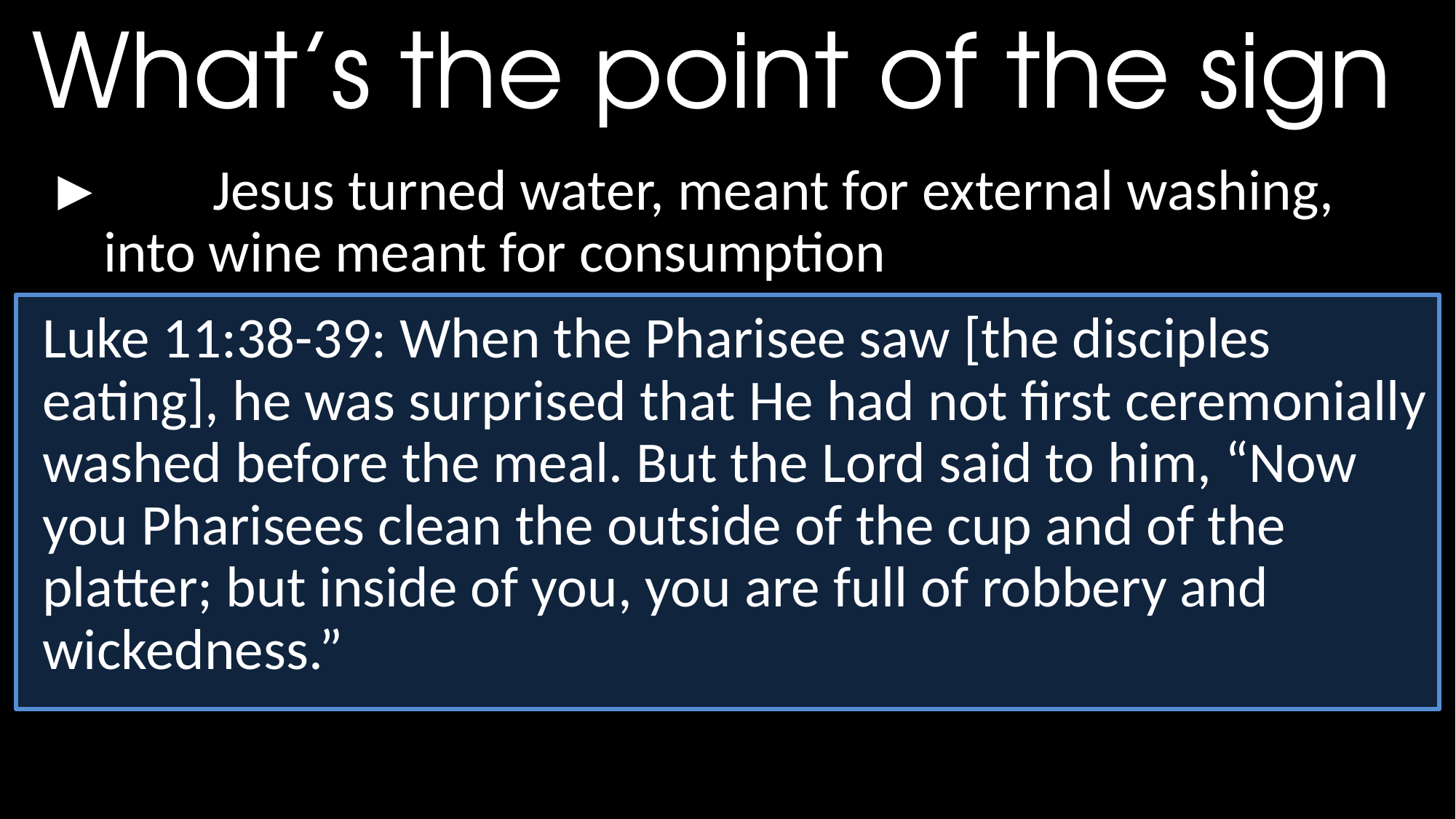

What’s the point of the sign
►	Jesus turned water, meant for external washing, into wine meant for consumption

Luke 11:38-39: When the Pharisee saw [the disciples eating], he was surprised that He had not first ceremonially washed before the meal. But the Lord said to him, “Now you Pharisees clean the outside of the cup and of the platter; but inside of you, you are full of robbery and wickedness.”